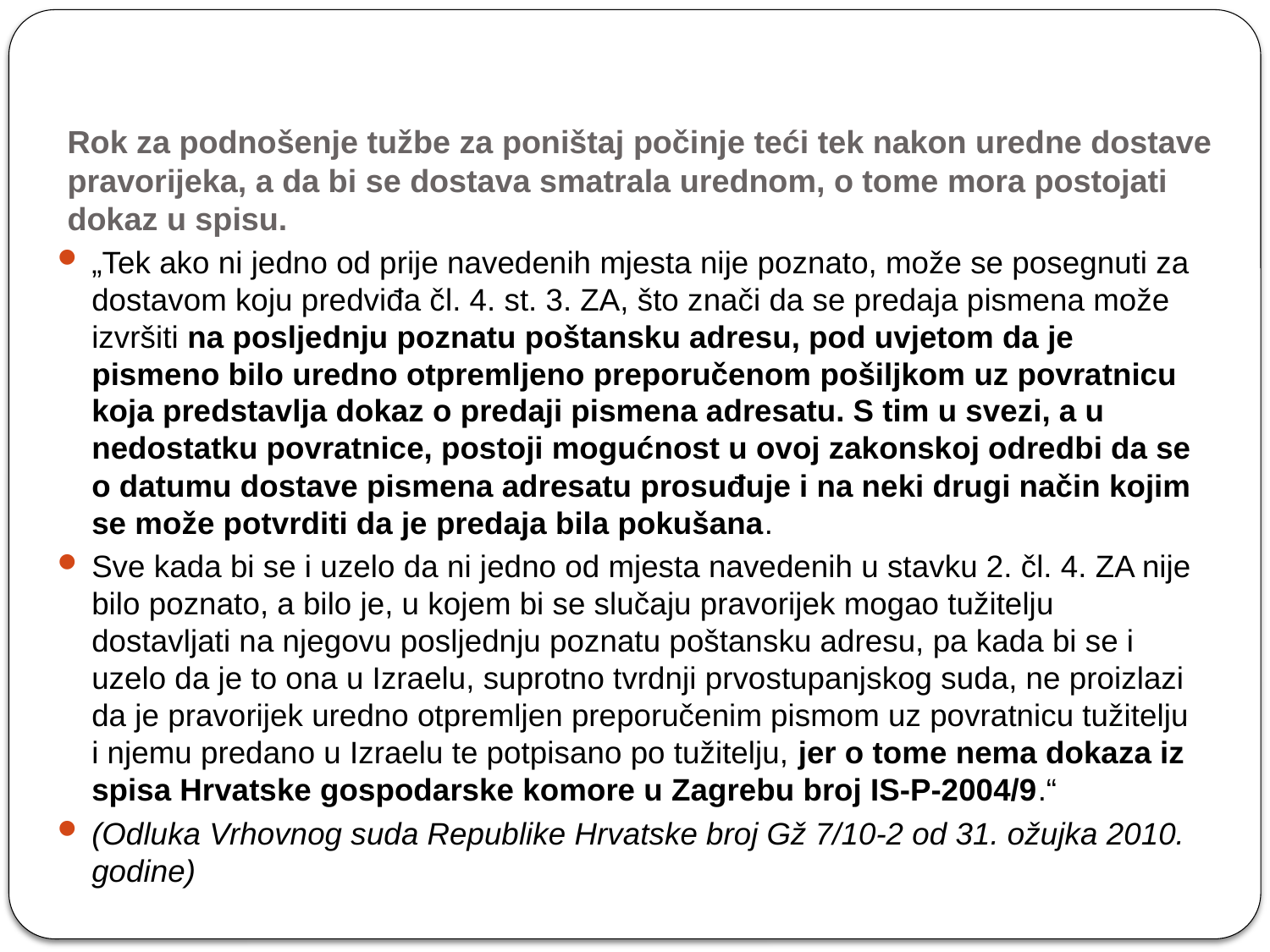

# Rok za podnošenje tužbe za poništaj počinje teći tek nakon uredne dostave pravorijeka, a da bi se dostava smatrala urednom, o tome mora postojati dokaz u spisu.
„Tek ako ni jedno od prije navedenih mjesta nije poznato, može se posegnuti za dostavom koju predviđa čl. 4. st. 3. ZA, što znači da se predaja pismena može izvršiti na posljednju poznatu poštansku adresu, pod uvjetom da je pismeno bilo uredno otpremljeno preporučenom pošiljkom uz povratnicu koja predstavlja dokaz o predaji pismena adresatu. S tim u svezi, a u nedostatku povratnice, postoji mogućnost u ovoj zakonskoj odredbi da se o datumu dostave pismena adresatu prosuđuje i na neki drugi način kojim se može potvrditi da je predaja bila pokušana.
Sve kada bi se i uzelo da ni jedno od mjesta navedenih u stavku 2. čl. 4. ZA nije bilo poznato, a bilo je, u kojem bi se slučaju pravorijek mogao tužitelju dostavljati na njegovu posljednju poznatu poštansku adresu, pa kada bi se i uzelo da je to ona u Izraelu, suprotno tvrdnji prvostupanjskog suda, ne proizlazi da je pravorijek uredno otpremljen preporučenim pismom uz povratnicu tužitelju i njemu predano u Izraelu te potpisano po tužitelju, jer o tome nema dokaza iz spisa Hrvatske gospodarske komore u Zagrebu broj IS-P-2004/9.“
(Odluka Vrhovnog suda Republike Hrvatske broj Gž 7/10-2 od 31. ožujka 2010. godine)